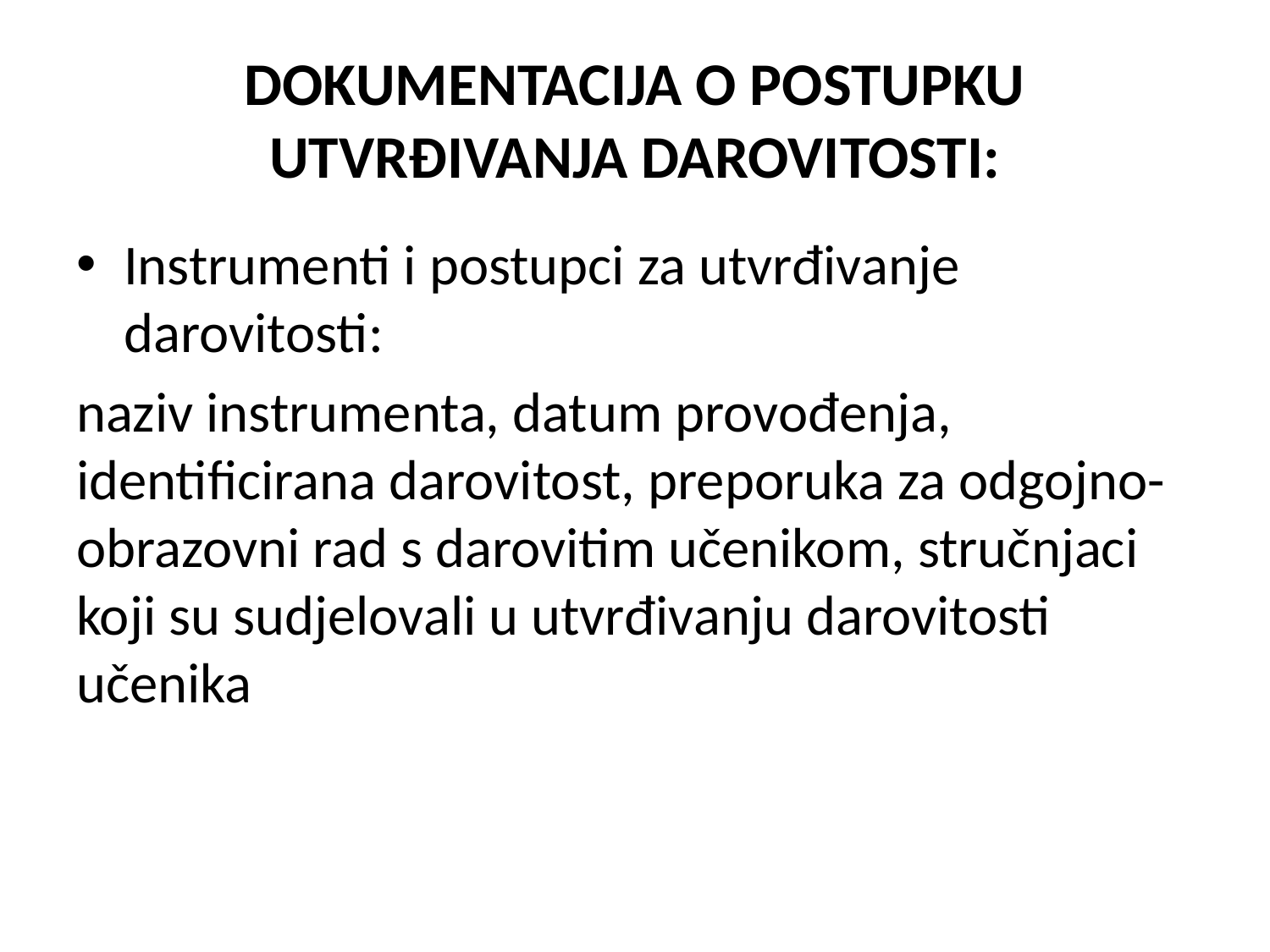

# DOKUMENTACIJA O POSTUPKU UTVRĐIVANJA DAROVITOSTI:
Instrumenti i postupci za utvrđivanje darovitosti:
naziv instrumenta, datum provođenja, identificirana darovitost, preporuka za odgojno-obrazovni rad s darovitim učenikom, stručnjaci koji su sudjelovali u utvrđivanju darovitosti učenika